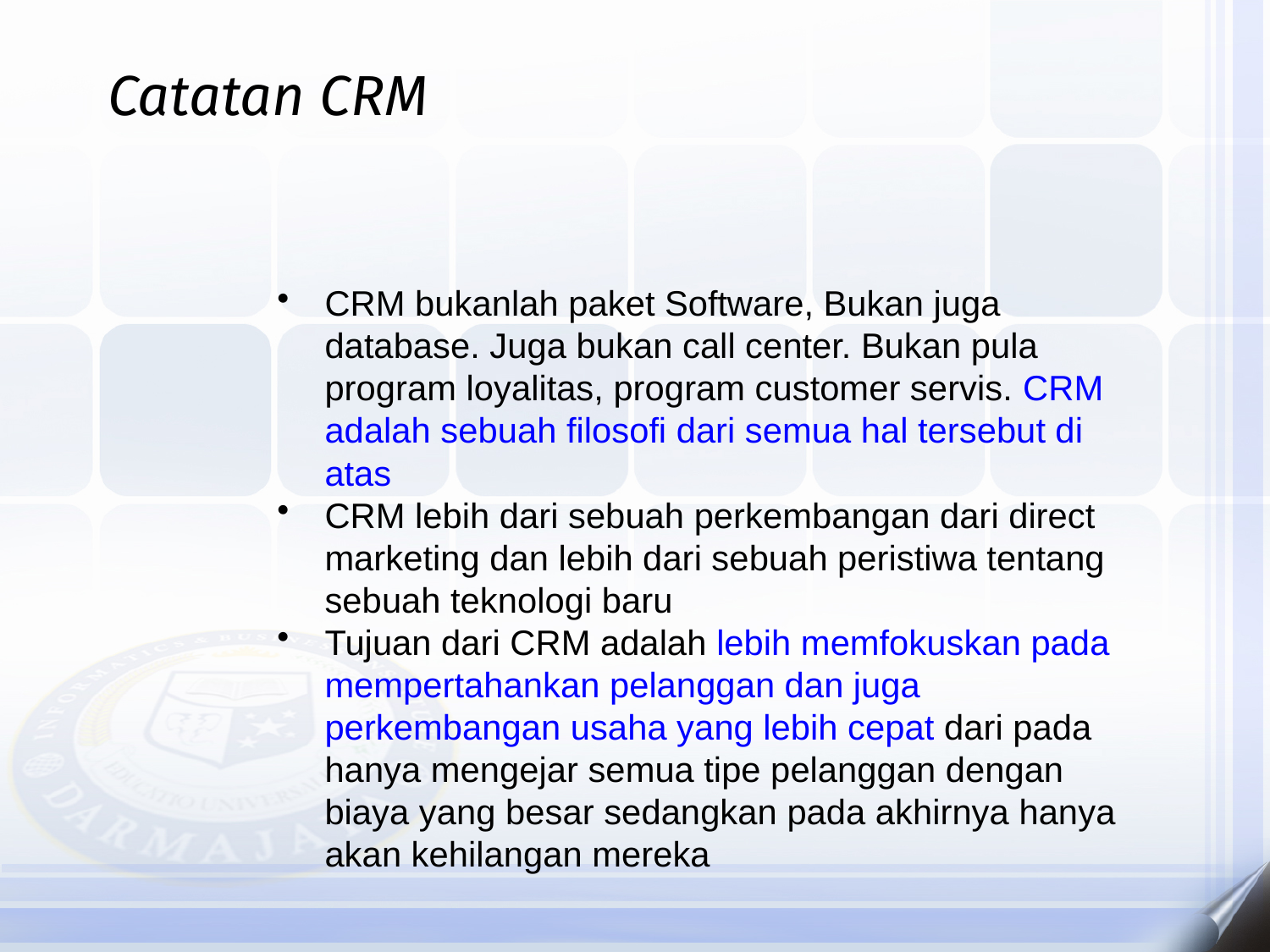

Catatan CRM
CRM bukanlah paket Software, Bukan juga database. Juga bukan call center. Bukan pula program loyalitas, program customer servis. CRM adalah sebuah filosofi dari semua hal tersebut di atas
CRM lebih dari sebuah perkembangan dari direct marketing dan lebih dari sebuah peristiwa tentang sebuah teknologi baru
Tujuan dari CRM adalah lebih memfokuskan pada mempertahankan pelanggan dan juga perkembangan usaha yang lebih cepat dari pada hanya mengejar semua tipe pelanggan dengan biaya yang besar sedangkan pada akhirnya hanya akan kehilangan mereka